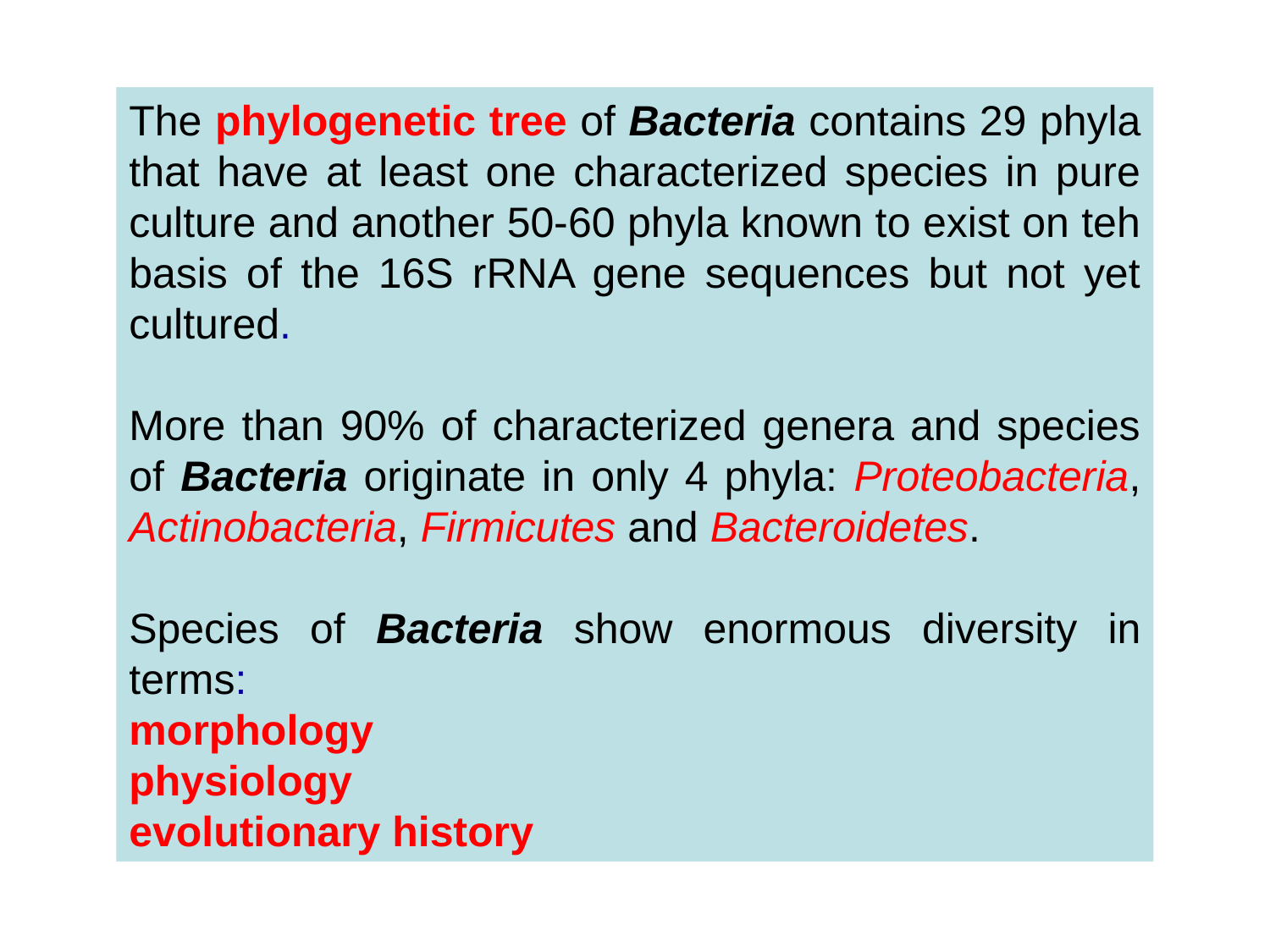

The phylogenetic tree of Bacteria contains 29 phyla that have at least one characterized species in pure culture and another 50-60 phyla known to exist on teh basis of the 16S rRNA gene sequences but not yet cultured.

More than 90% of characterized genera and species of Bacteria originate in only 4 phyla: Proteobacteria, Actinobacteria, Firmicutes and Bacteroidetes.

Species of Bacteria show enormous diversity in terms:
morphology
physiology
evolutionary history